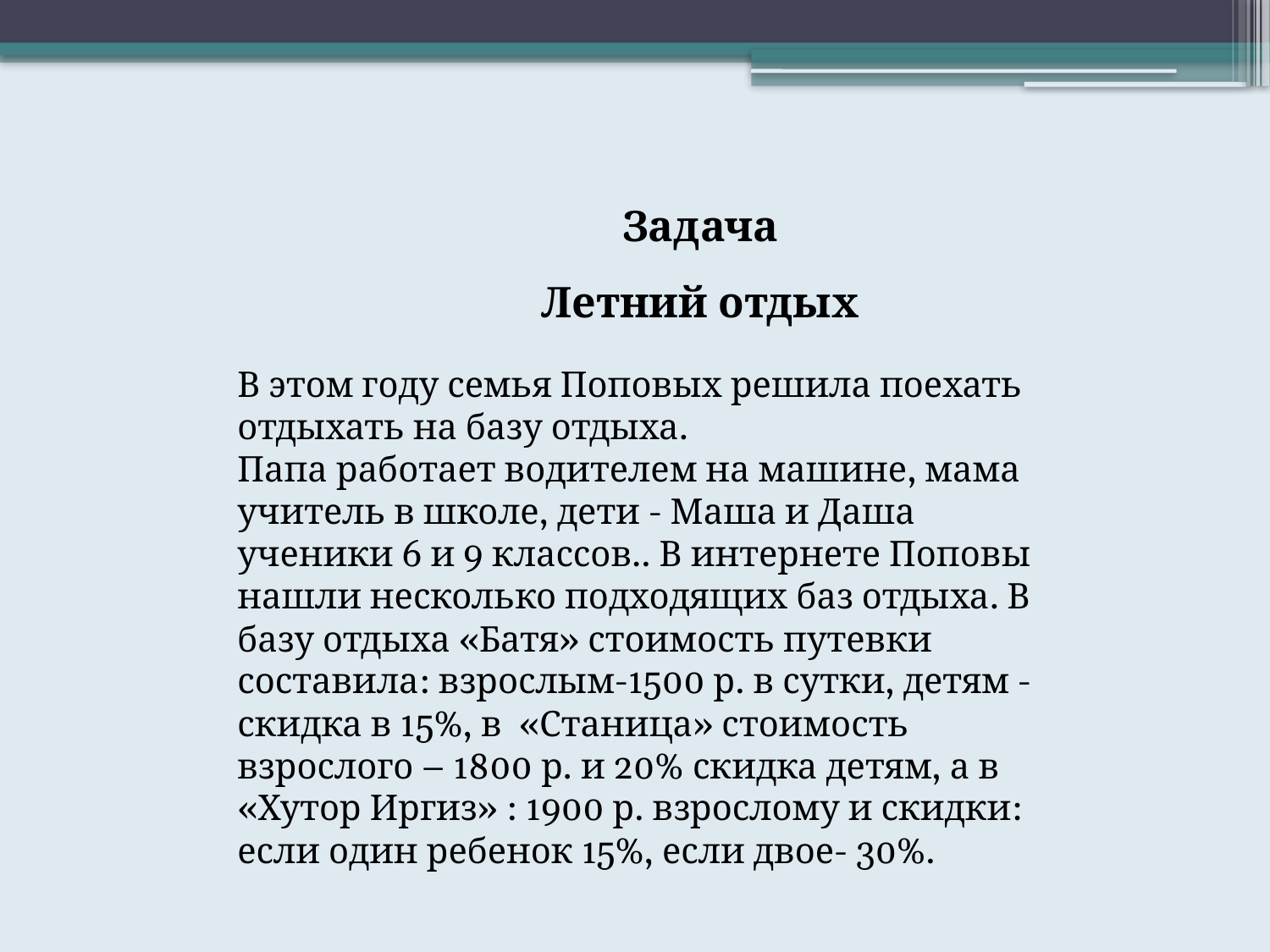

Задача
         Летний отдых
В этом году семья Поповых решила поехать отдыхать на базу отдыха.
Папа работает водителем на машине, мама учитель в школе, дети - Маша и Даша ученики 6 и 9 классов.. В интернете Поповы нашли несколько подходящих баз отдыха. В базу отдыха «Батя» стоимость путевки составила: взрослым-1500 р. в сутки, детям - скидка в 15%, в  «Станица» стоимость взрослого – 1800 р. и 20% скидка детям, а в  «Хутор Иргиз» : 1900 р. взрослому и скидки: если один ребенок 15%, если двое- 30%.